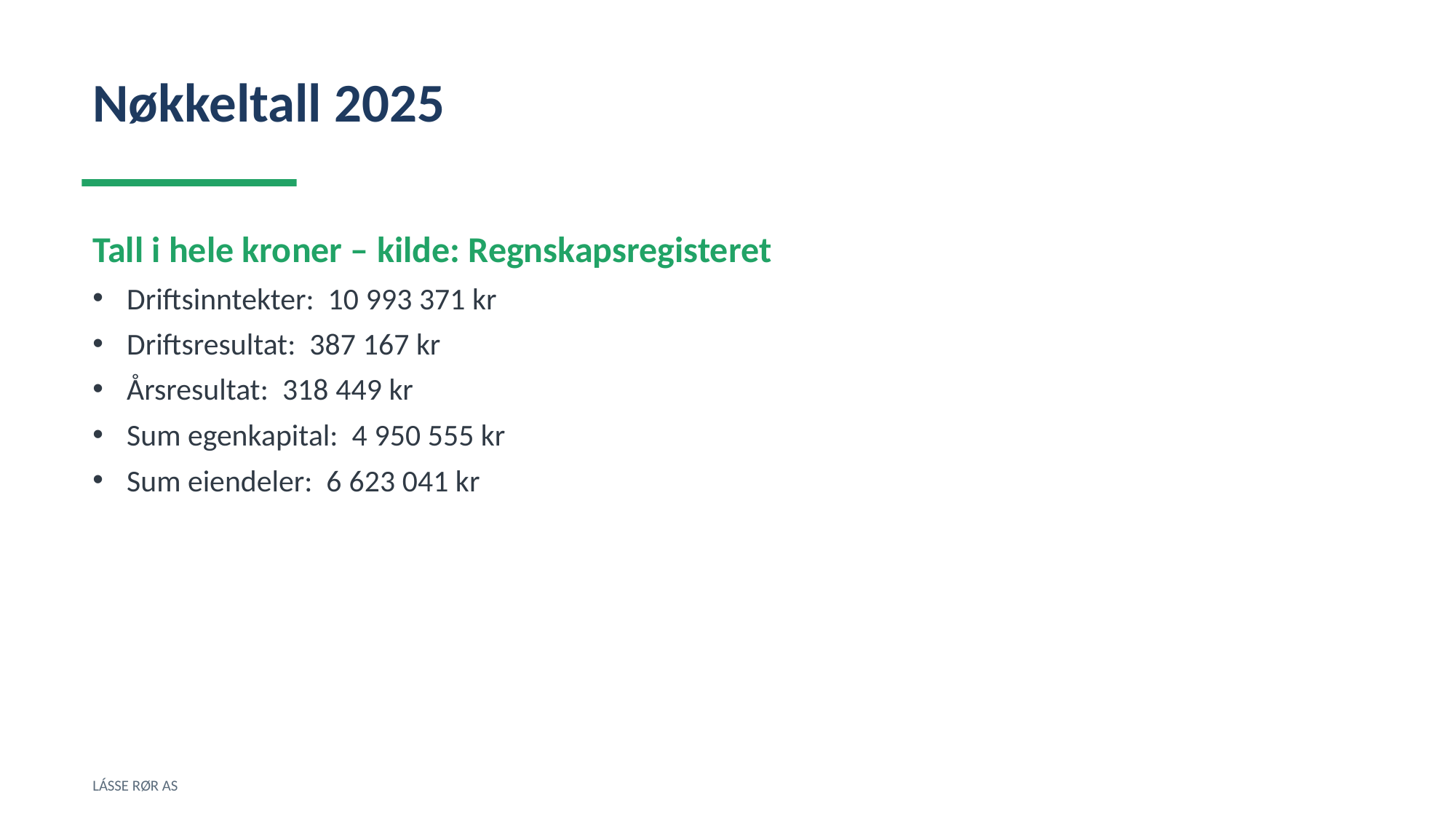

Nøkkeltall 2025

Tall i hele kroner – kilde: Regnskapsregisteret
Driftsinntekter:  10 993 371 kr
Driftsresultat:  387 167 kr
Årsresultat:  318 449 kr
Sum egenkapital:  4 950 555 kr
Sum eiendeler:  6 623 041 kr
LÁSSE RØR AS